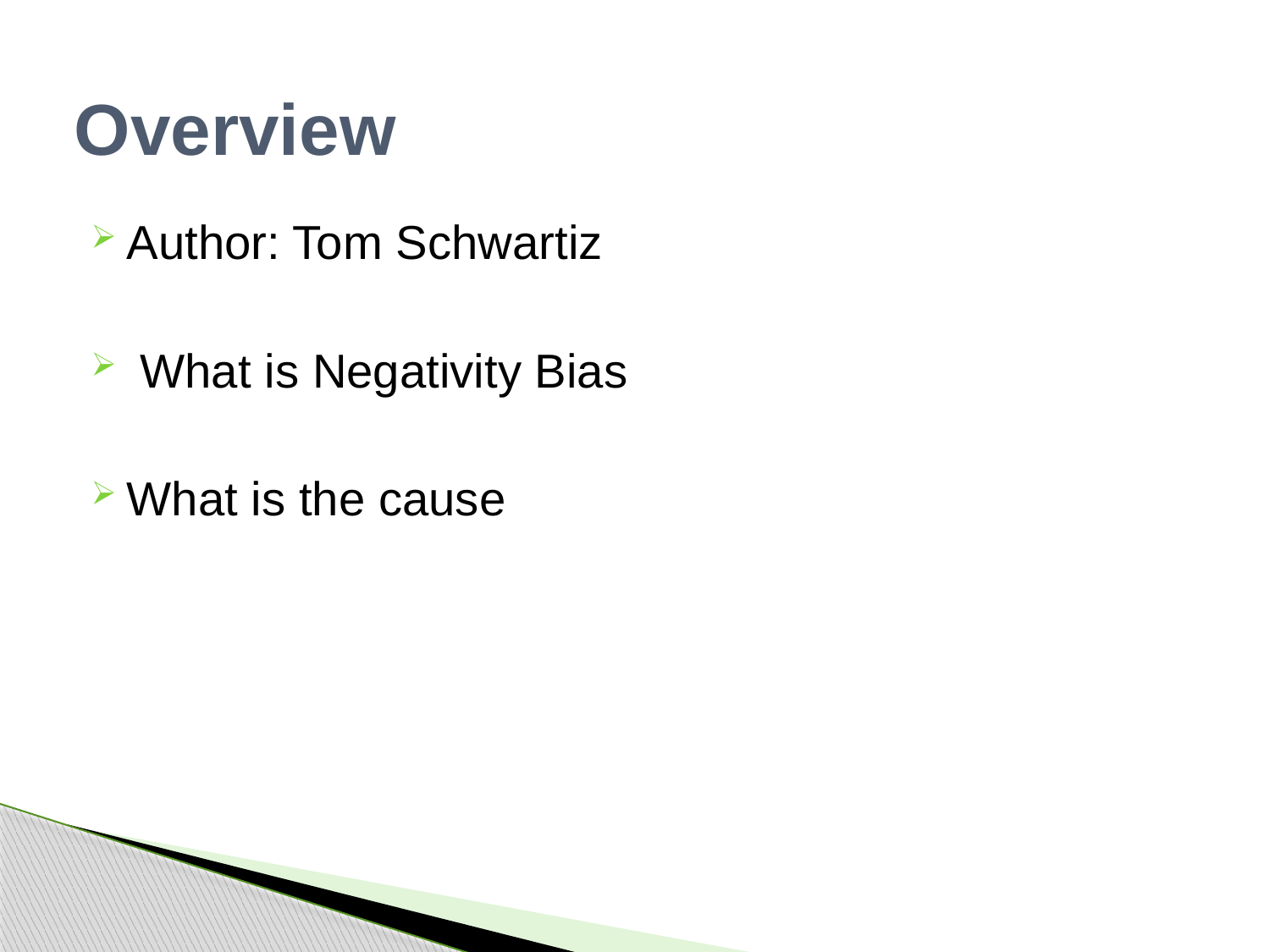

# Overview
Author: Tom Schwartiz

 What is Negativity Bias

What is the cause